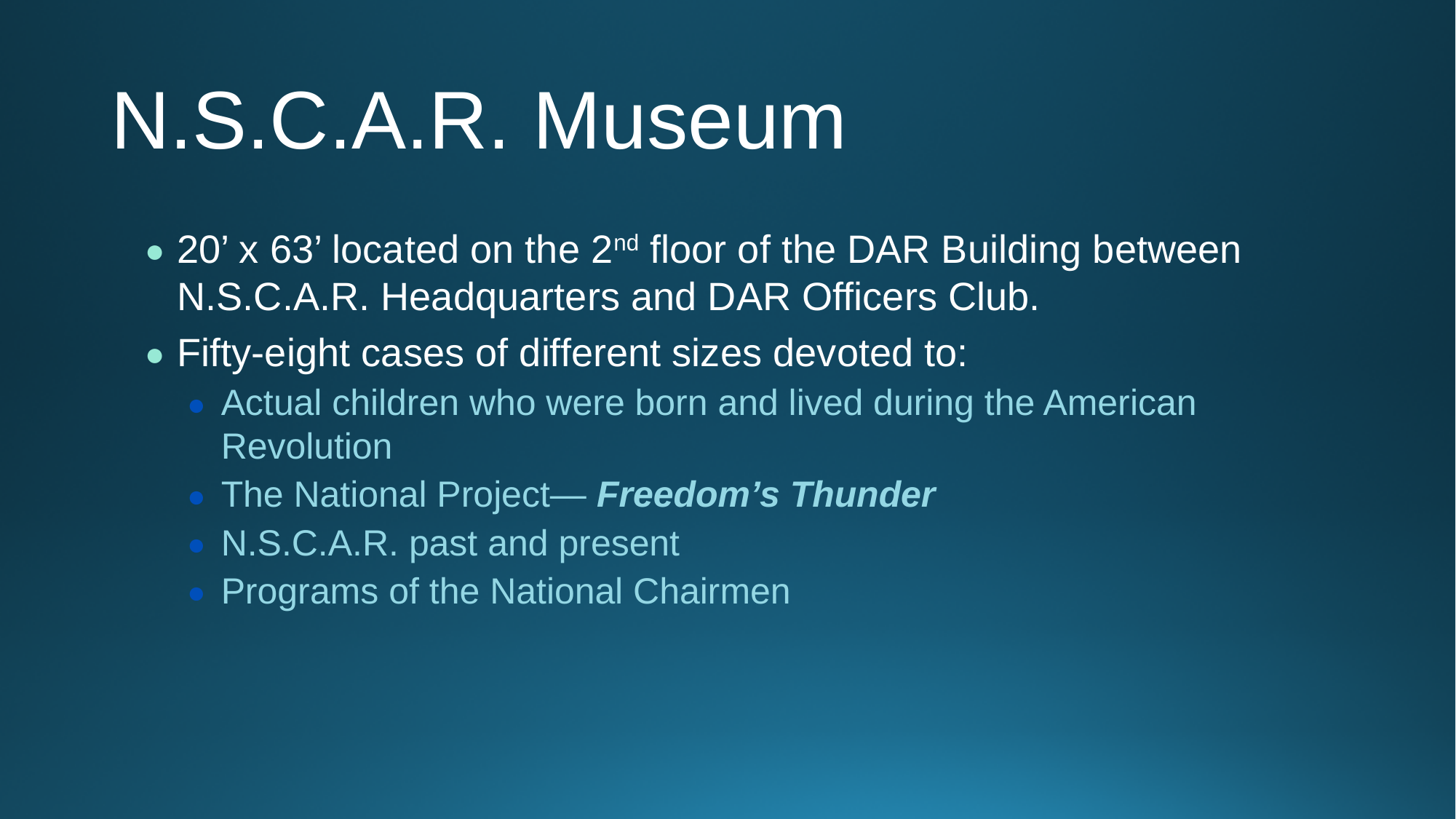

# N.S.C.A.R. Museum
20’ x 63’ located on the 2nd floor of the DAR Building between N.S.C.A.R. Headquarters and DAR Officers Club.
Fifty-eight cases of different sizes devoted to:
Actual children who were born and lived during the American Revolution
The National Project— Freedom’s Thunder
N.S.C.A.R. past and present
Programs of the National Chairmen